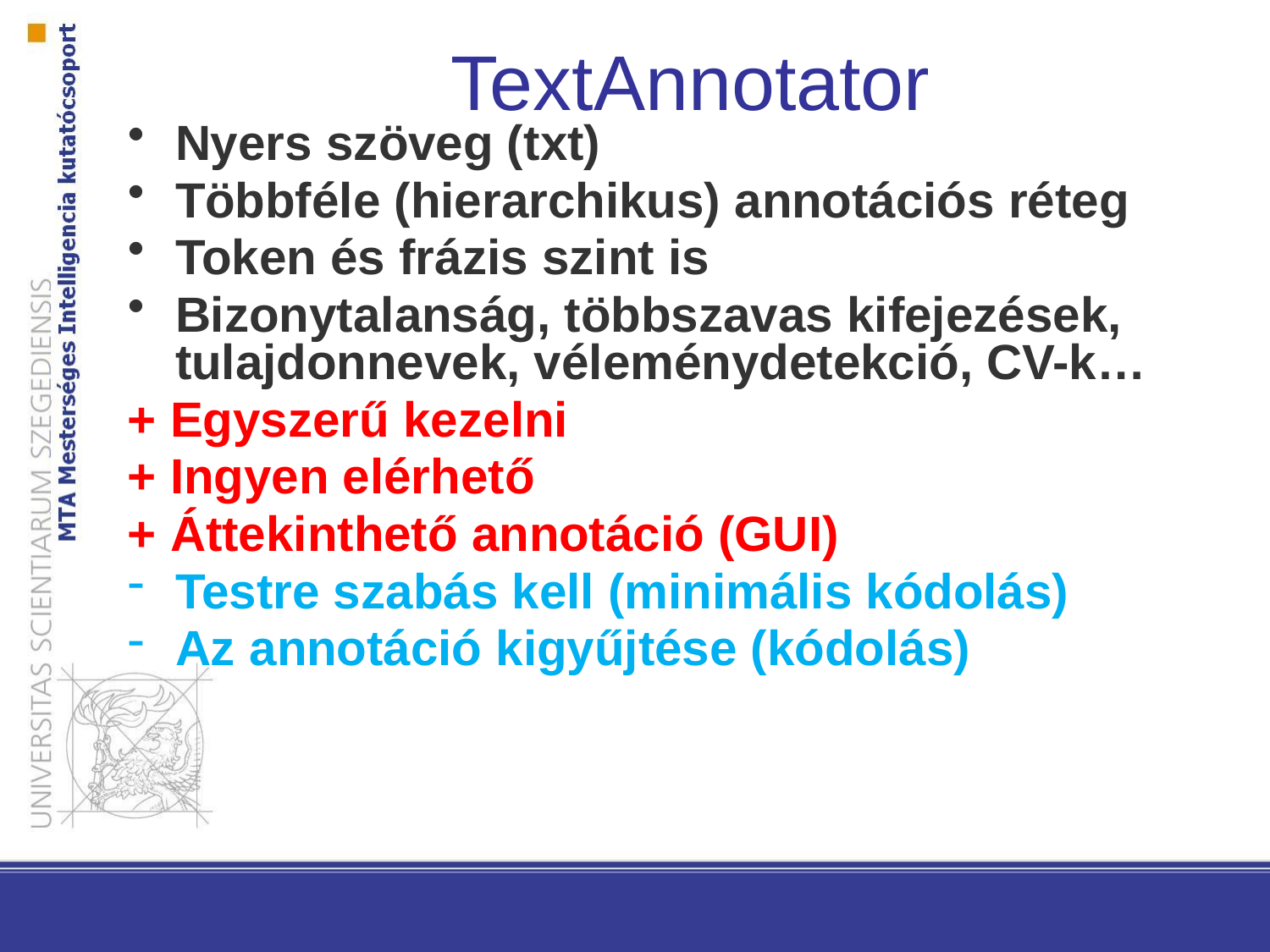

TextAnnotator
Nyers szöveg (txt)
Többféle (hierarchikus) annotációs réteg
Token és frázis szint is
Bizonytalanság, többszavas kifejezések, tulajdonnevek, véleménydetekció, CV-k…
+ Egyszerű kezelni
+ Ingyen elérhető
+ Áttekinthető annotáció (GUI)
Testre szabás kell (minimális kódolás)
Az annotáció kigyűjtése (kódolás)